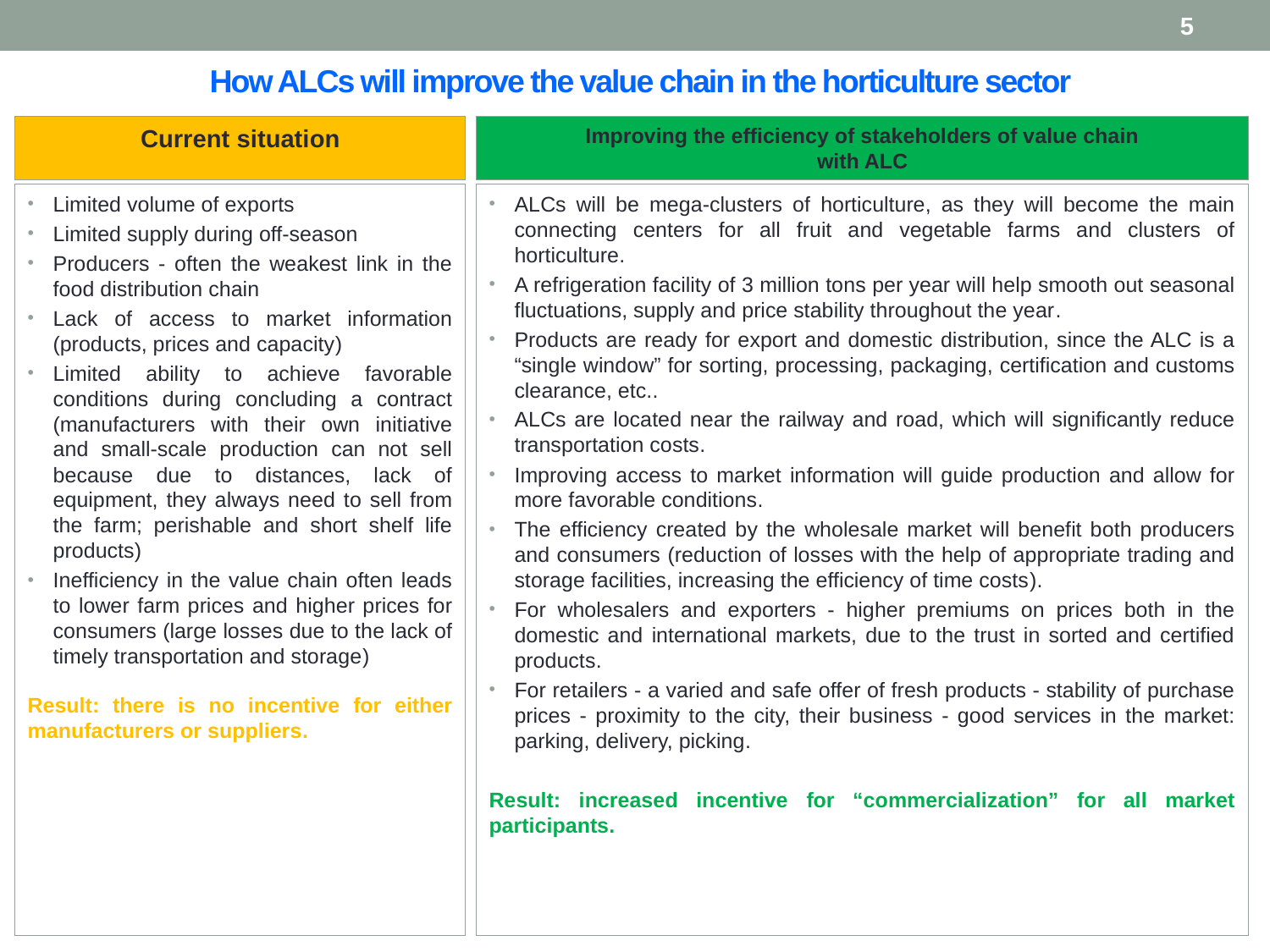

5
# How ALCs will improve the value chain in the horticulture sector
Current situation
Improving the efficiency of stakeholders of value chain
with ALC
Limited volume of exports
Limited supply during off-season
Producers - often the weakest link in the food distribution chain
Lack of access to market information (products, prices and capacity)
Limited ability to achieve favorable conditions during concluding a contract (manufacturers with their own initiative and small-scale production can not sell because due to distances, lack of equipment, they always need to sell from the farm; perishable and short shelf life products)
Inefficiency in the value chain often leads to lower farm prices and higher prices for consumers (large losses due to the lack of timely transportation and storage)

Result: there is no incentive for either manufacturers or suppliers.
ALCs will be mega-clusters of horticulture, as they will become the main connecting centers for all fruit and vegetable farms and clusters of horticulture.
A refrigeration facility of 3 million tons per year will help smooth out seasonal fluctuations, supply and price stability throughout the year.
Products are ready for export and domestic distribution, since the ALC is a “single window” for sorting, processing, packaging, certification and customs clearance, etc..
ALCs are located near the railway and road, which will significantly reduce transportation costs.
Improving access to market information will guide production and allow for more favorable conditions.
The efficiency created by the wholesale market will benefit both producers and consumers (reduction of losses with the help of appropriate trading and storage facilities, increasing the efficiency of time costs).
For wholesalers and exporters - higher premiums on prices both in the domestic and international markets, due to the trust in sorted and certified products.
For retailers - a varied and safe offer of fresh products - stability of purchase prices - proximity to the city, their business - good services in the market: parking, delivery, picking.

Result: increased incentive for “commercialization” for all market participants.